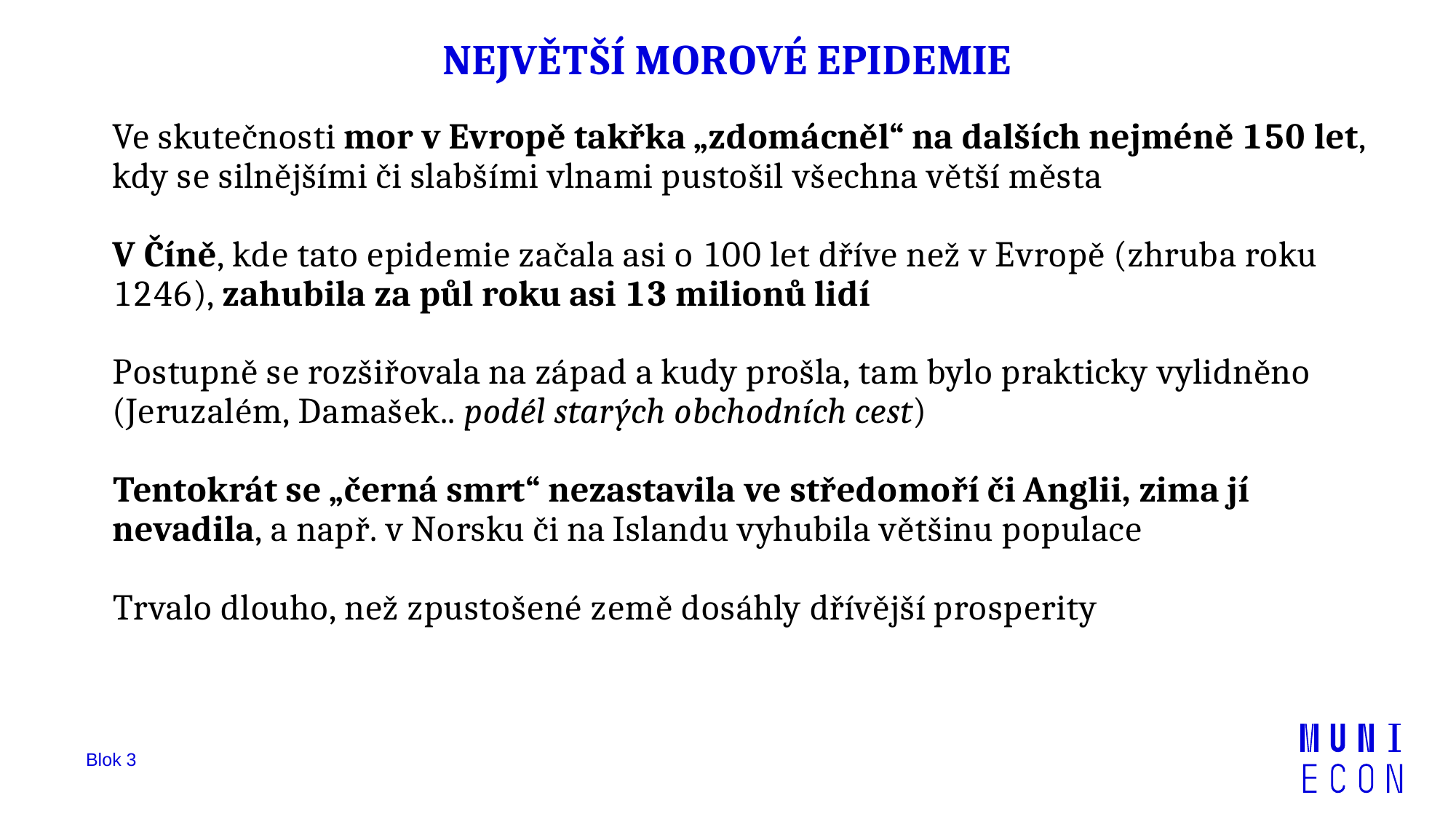

# NEJVĚTŠÍ MOROVÉ EPIDEMIE
Ve skutečnosti mor v Evropě takřka „zdomácněl“ na dalších nejméně 150 let, kdy se silnějšími či slabšími vlnami pustošil všechna větší města

V Číně, kde tato epidemie začala asi o 100 let dříve než v Evropě (zhruba roku 1246), zahubila za půl roku asi 13 milionů lidí

Postupně se rozšiřovala na západ a kudy prošla, tam bylo prakticky vylidněno (Jeruzalém, Damašek.. podél starých obchodních cest)

Tentokrát se „černá smrt“ nezastavila ve středomoří či Anglii, zima jí nevadila, a např. v Norsku či na Islandu vyhubila většinu populace

Trvalo dlouho, než zpustošené země dosáhly dřívější prosperity
Blok 3